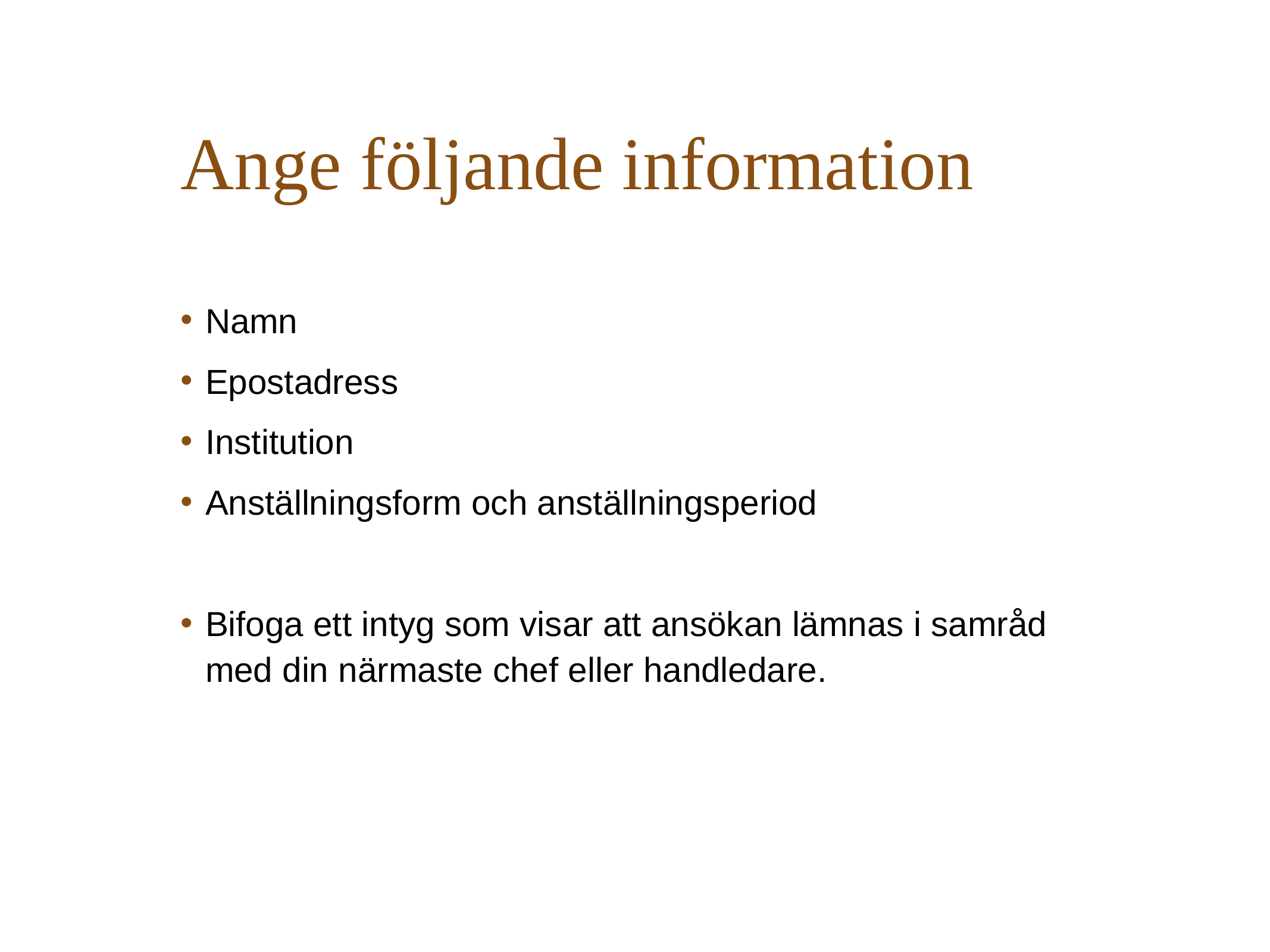

# Ange följande information
Namn
Epostadress
Institution
Anställningsform och anställningsperiod

Bifoga ett intyg som visar att ansökan lämnas i samråd med din närmaste chef eller handledare.